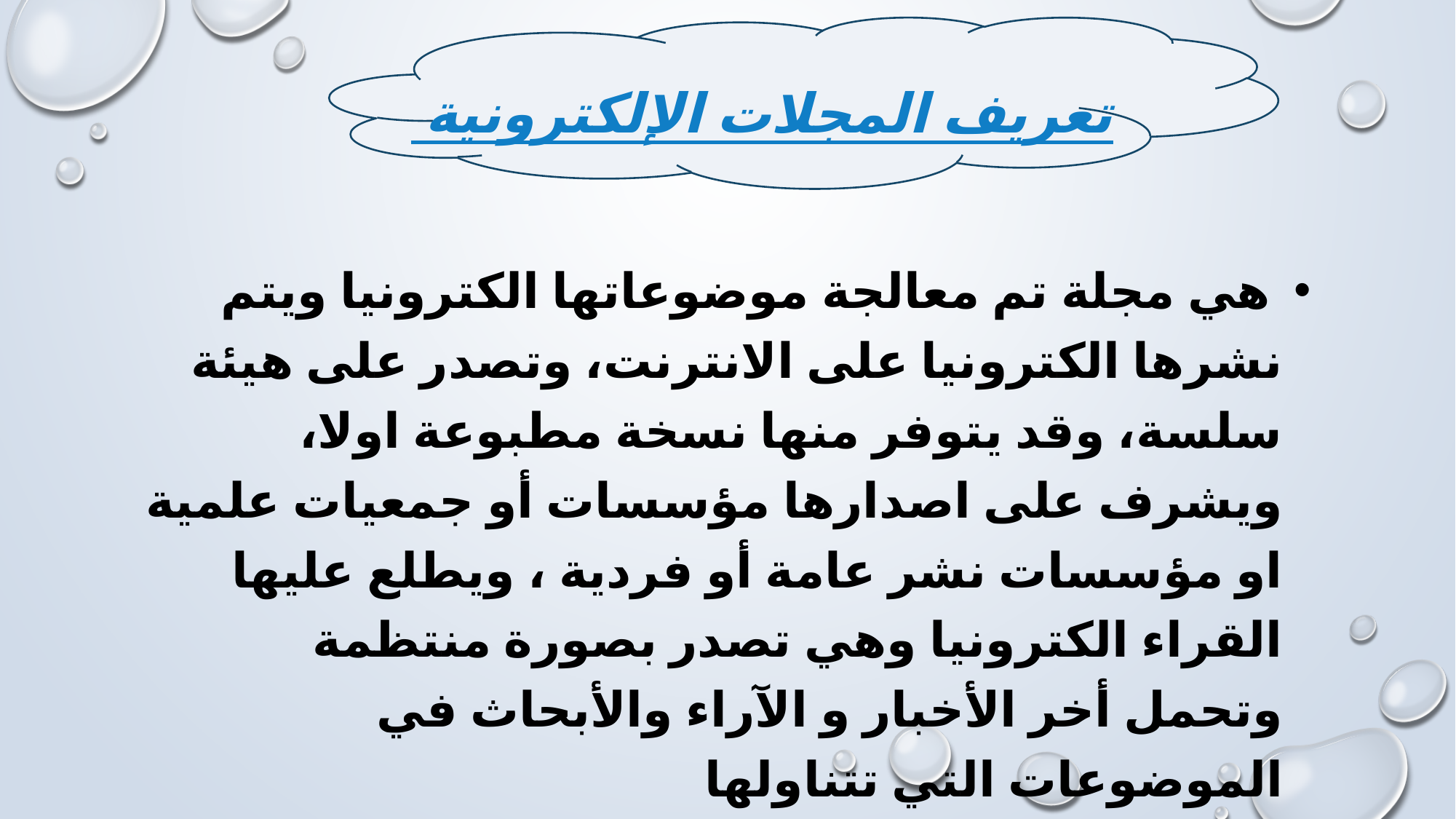

# تعريف المجلات الإلكترونية
 هي مجلة تم معالجة موضوعاتها الكترونيا ويتم نشرها الكترونيا على الانترنت، وتصدر على هيئة سلسة، وقد يتوفر منها نسخة مطبوعة اولا، ويشرف على اصدارها مؤسسات أو جمعيات علمية او مؤسسات نشر عامة أو فردية ، ويطلع عليها القراء الكترونيا وهي تصدر بصورة منتظمة وتحمل أخر الأخبار و الآراء والأبحاث في الموضوعات التي تتناولها